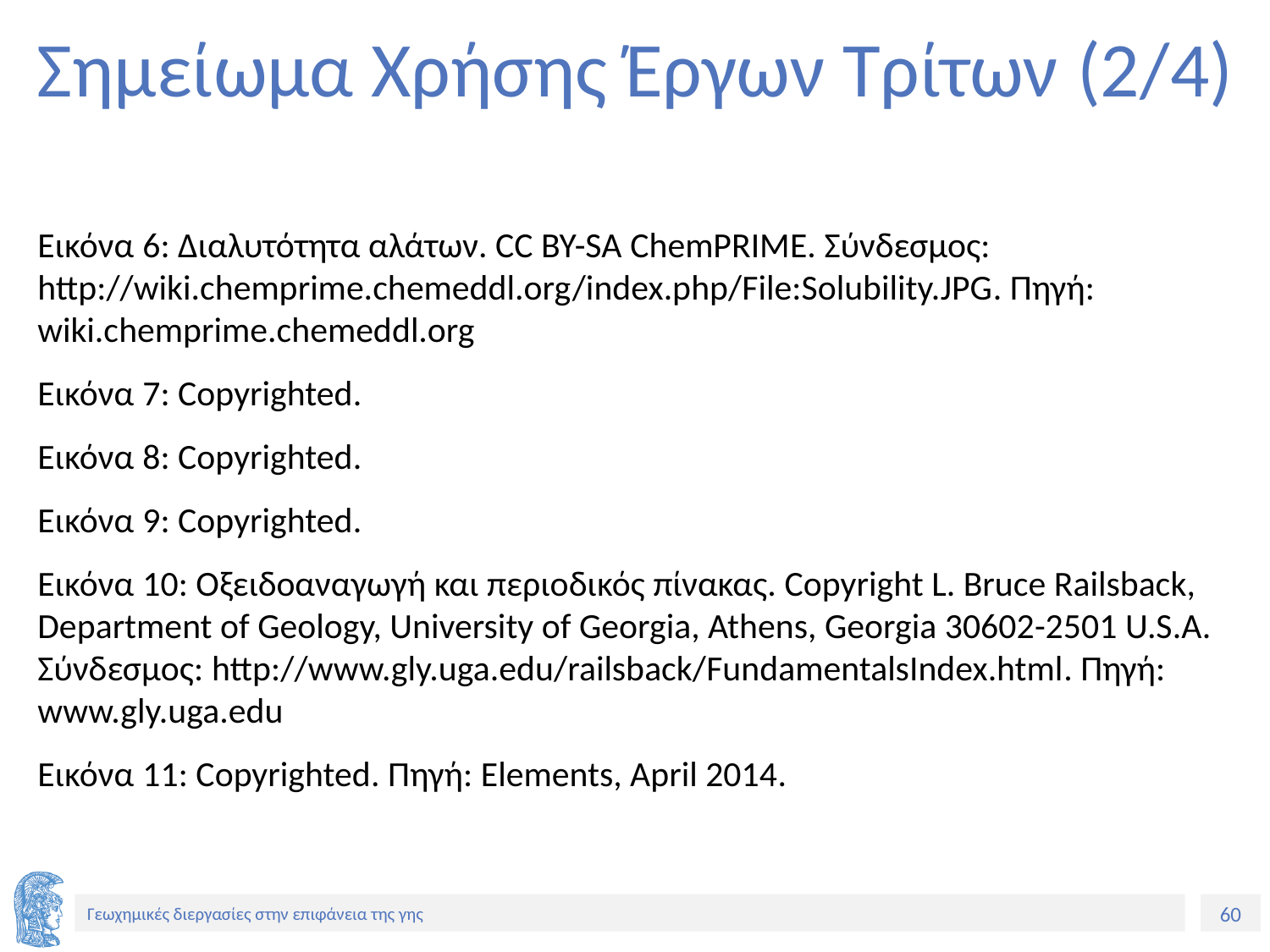

# Σημείωμα Χρήσης Έργων Τρίτων (2/4)
Εικόνα 6: Διαλυτότητα αλάτων. CC BY-SA ChemPRIME. Σύνδεσμος: http://wiki.chemprime.chemeddl.org/index.php/File:Solubility.JPG. Πηγή: wiki.chemprime.chemeddl.org
Εικόνα 7: Copyrighted.
Εικόνα 8: Copyrighted.
Εικόνα 9: Copyrighted.
Εικόνα 10: Οξειδοαναγωγή και περιοδικός πίνακας. Copyright L. Bruce Railsback, Department of Geology, University of Georgia, Athens, Georgia 30602-2501 U.S.A. Σύνδεσμος: http://www.gly.uga.edu/railsback/FundamentalsIndex.html. Πηγή: www.gly.uga.edu
Εικόνα 11: Copyrighted. Πηγή: Elements, April 2014.